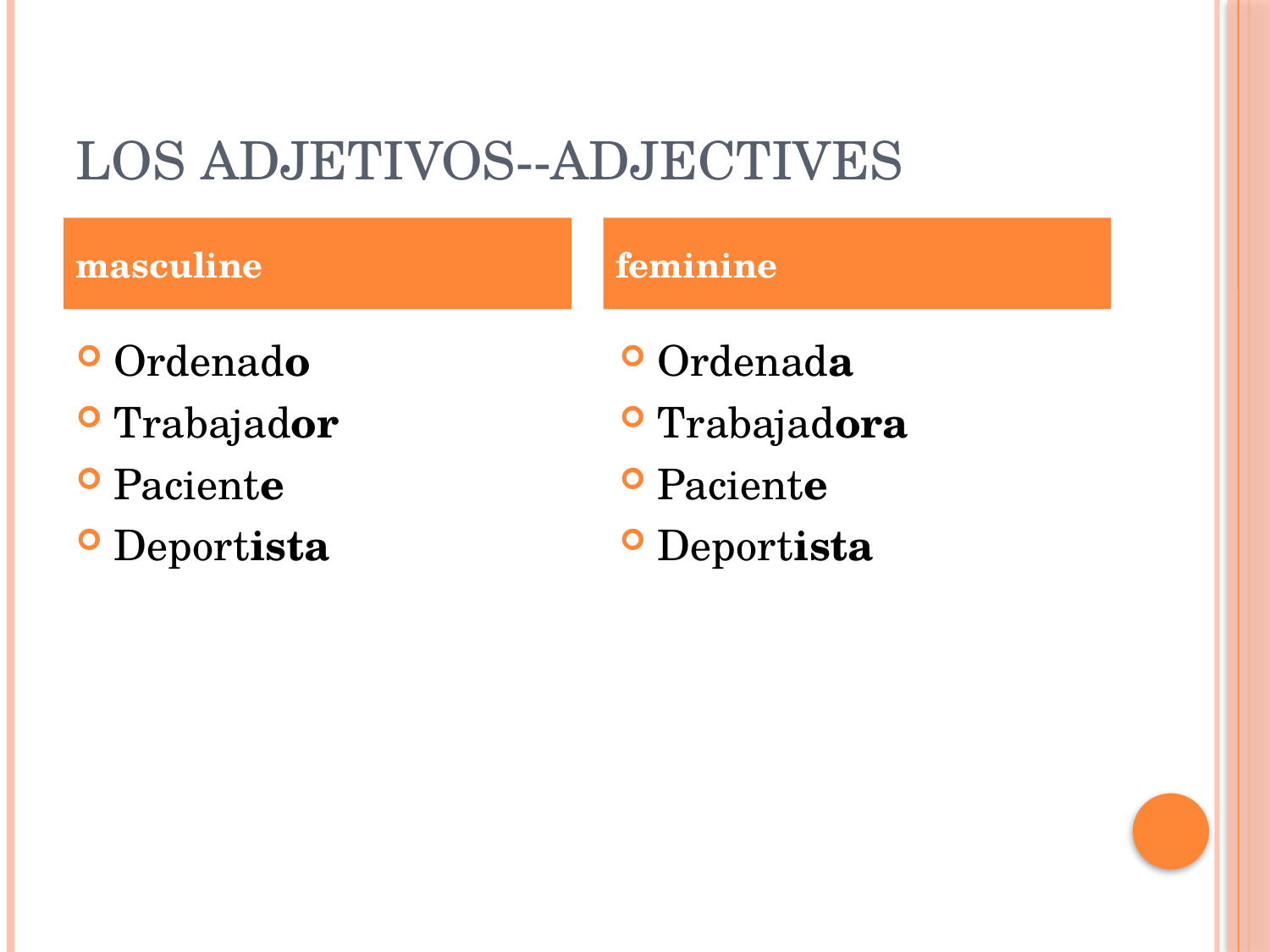

# LOS ADJETIVOS--adjectives
masculine
feminine
Ordenado
Trabajador
Paciente
Deportista

Ordenada
Trabajadora
Paciente
Deportista